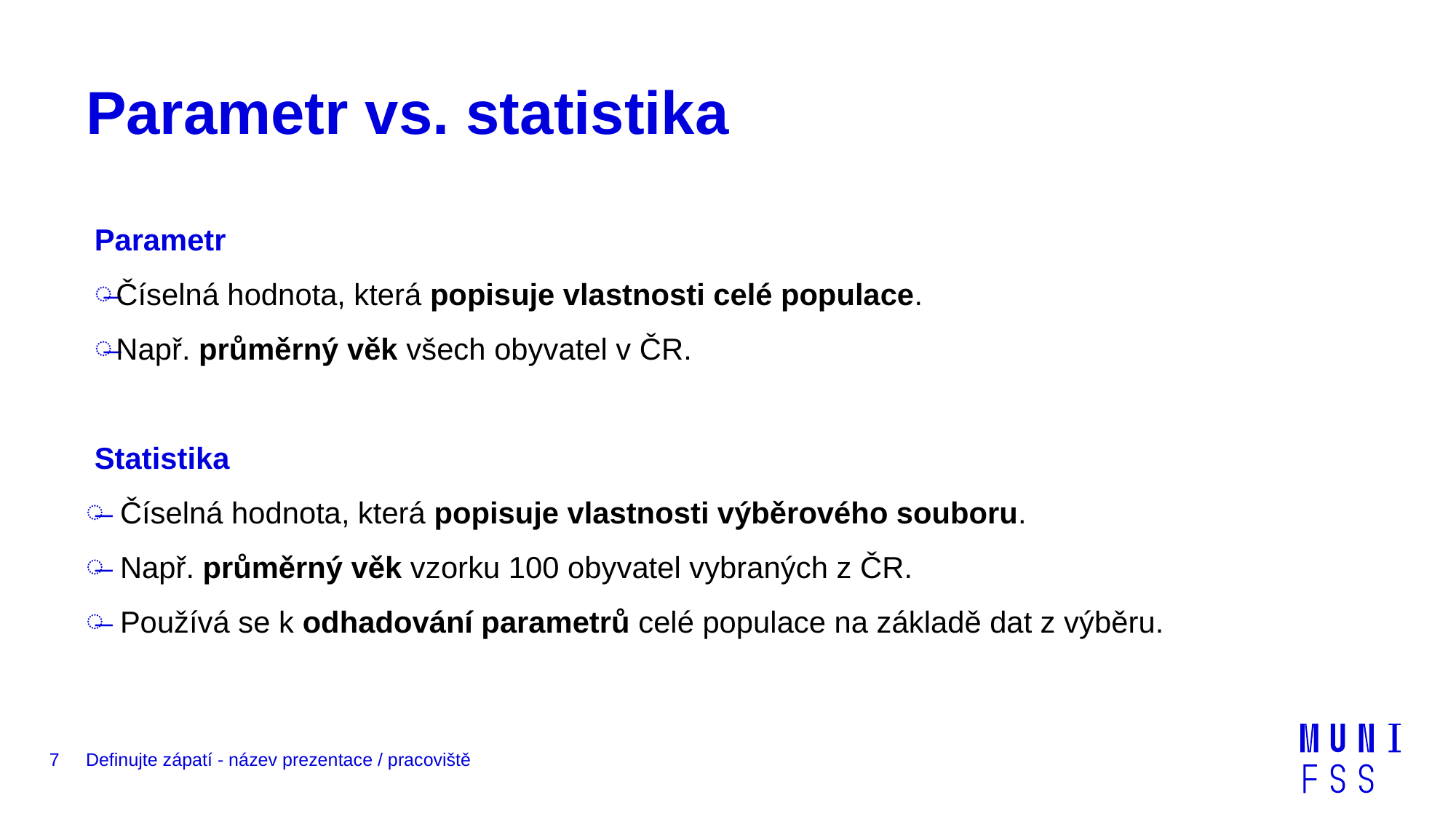

# Parametr vs. statistika
Parametr
Číselná hodnota, která popisuje vlastnosti celé populace.
Např. průměrný věk všech obyvatel v ČR.

Statistika
Číselná hodnota, která popisuje vlastnosti výběrového souboru.
Např. průměrný věk vzorku 100 obyvatel vybraných z ČR.
Používá se k odhadování parametrů celé populace na základě dat z výběru.

7
Definujte zápatí - název prezentace / pracoviště